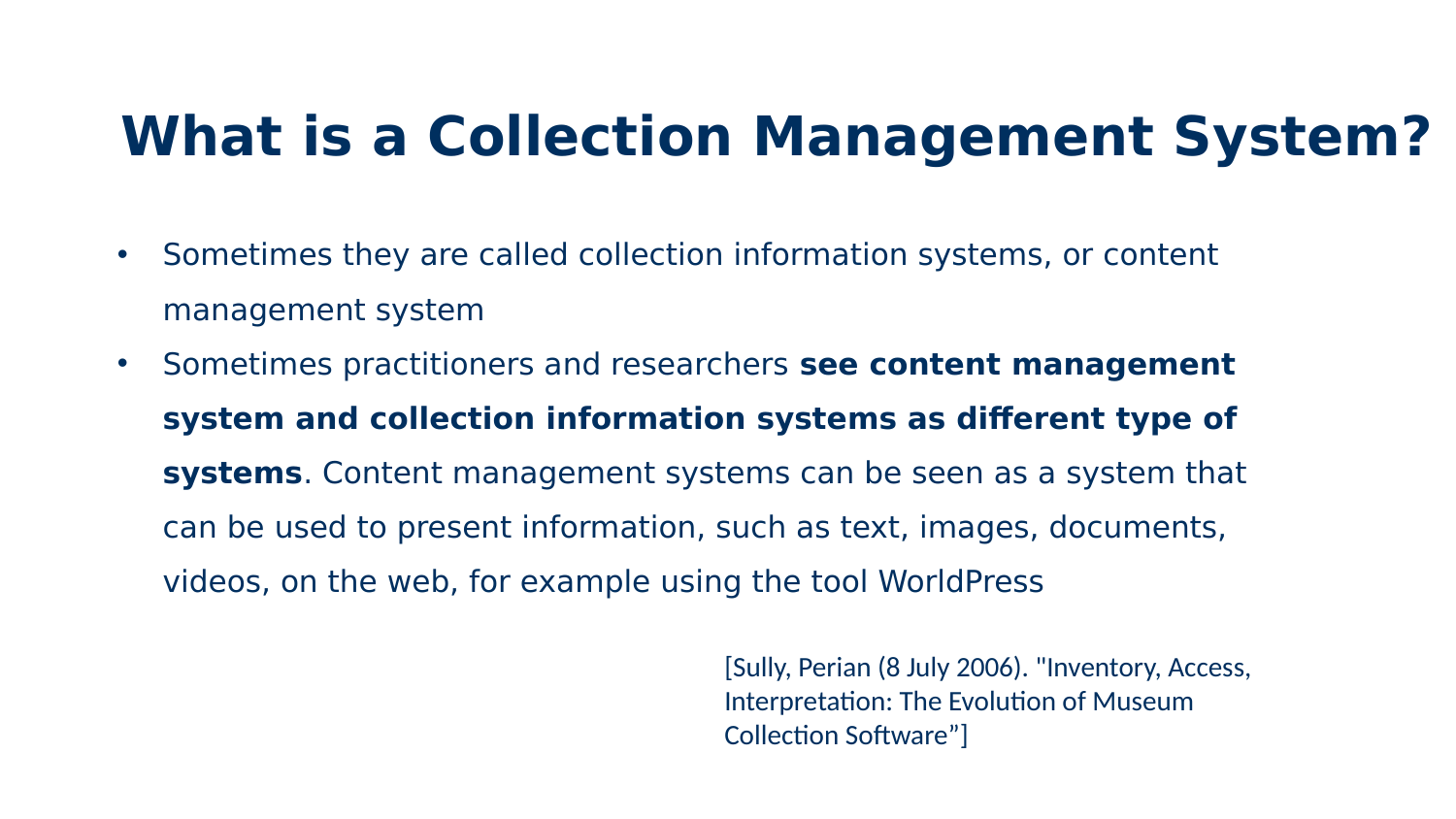

# What is a Collection Management System?
Sometimes they are called collection information systems, or content management system
Sometimes practitioners and researchers see content management system and collection information systems as different type of systems. Content management systems can be seen as a system that can be used to present information, such as text, images, documents, videos, on the web, for example using the tool WorldPress

[Sully, Perian (8 July 2006). "Inventory, Access, Interpretation: The Evolution of Museum Collection Software”]